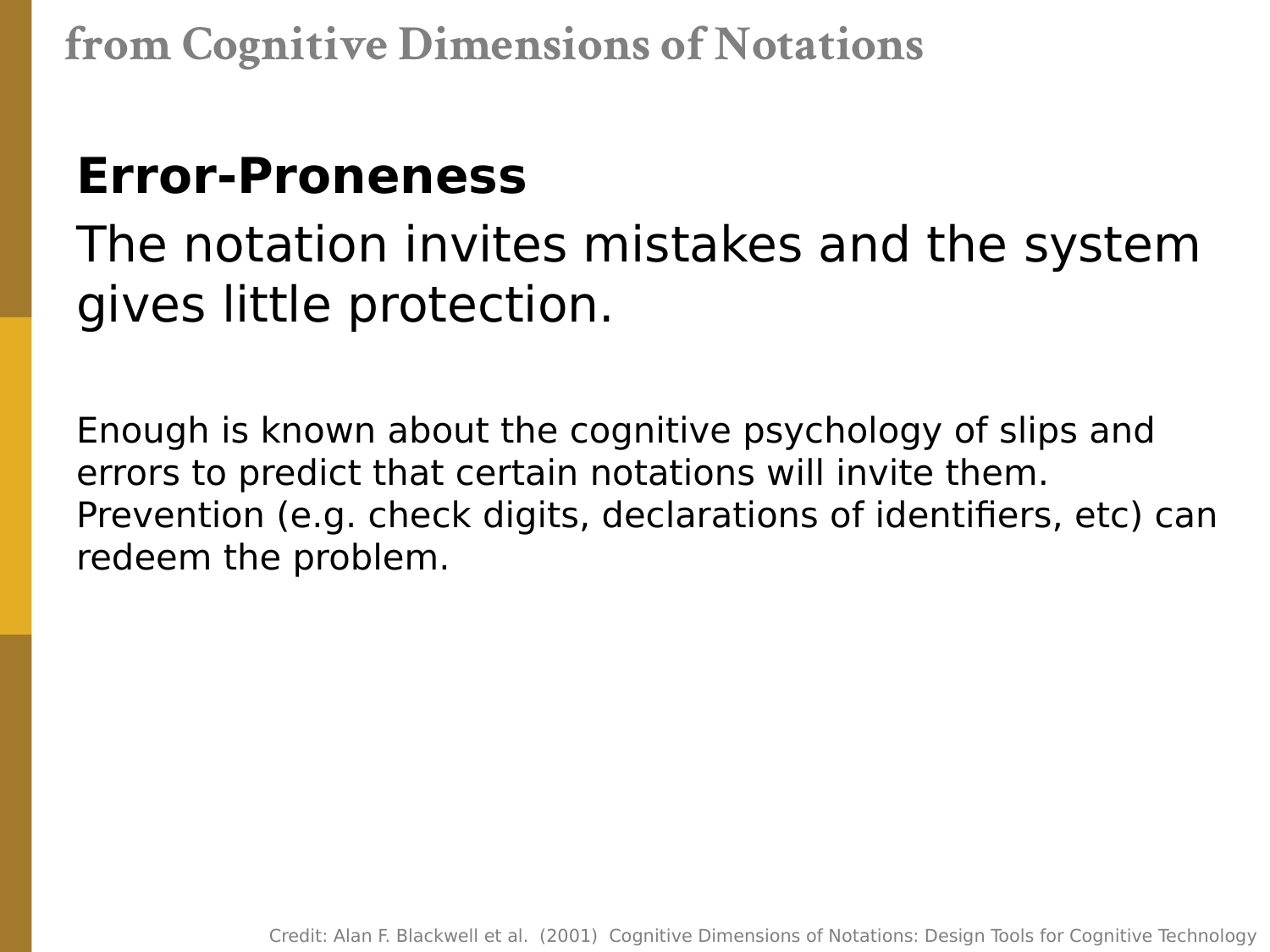

# from Cognitive Dimensions of Notations
Error-Proneness
The notation invites mistakes and the system gives little protection.

Enough is known about the cognitive psychology of slips and errors to predict that certain notations will invite them. Prevention (e.g. check digits, declarations of identifiers, etc) can redeem the problem.

Credit: Alan F. Blackwell et al.  (2001)  Cognitive Dimensions of Notations: Design Tools for Cognitive Technology